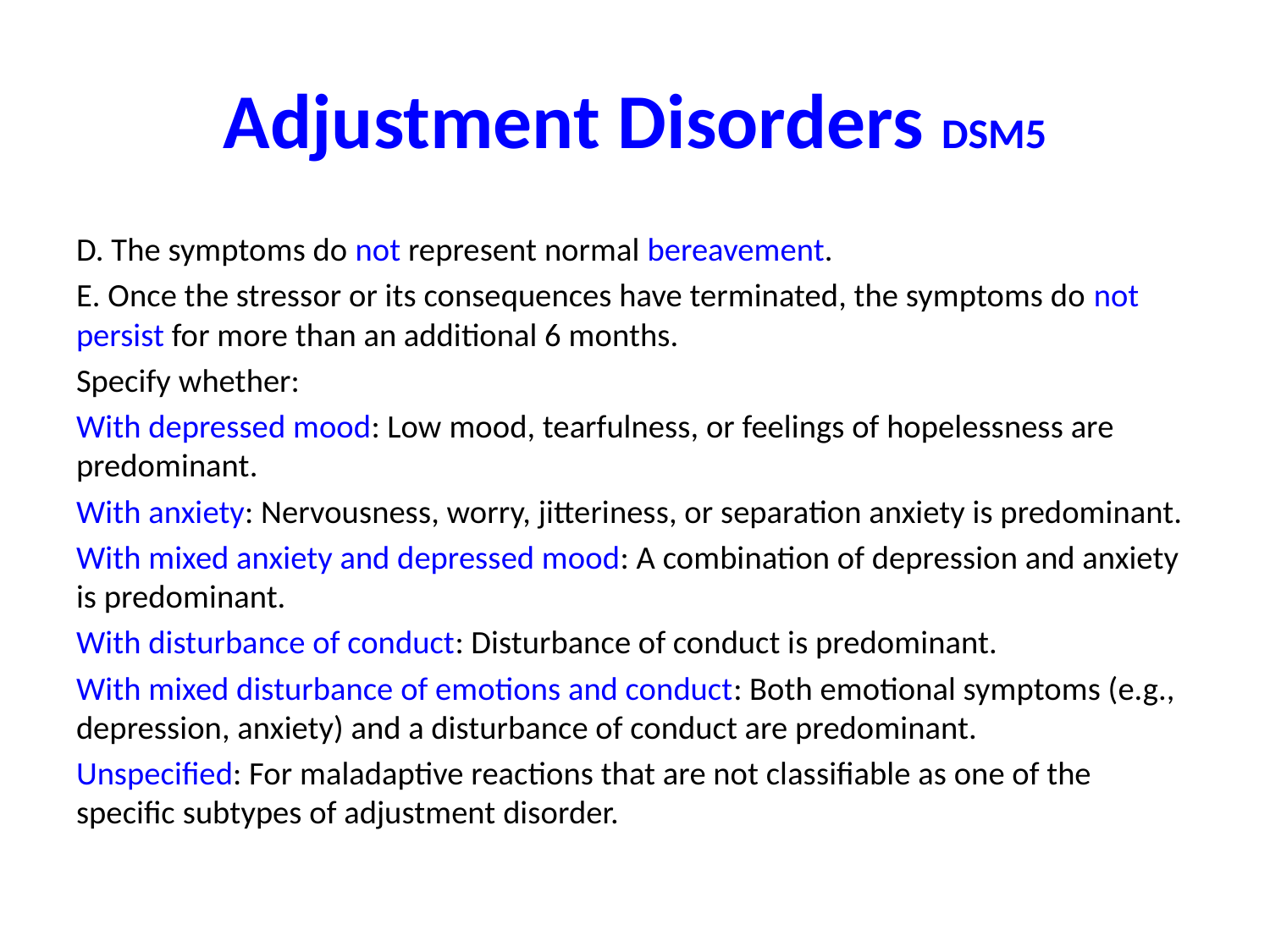

# Adjustment Disorders DSM5
D. The symptoms do not represent normal bereavement.
E. Once the stressor or its consequences have terminated, the symptoms do not persist for more than an additional 6 months.
Specify whether:
With depressed mood: Low mood, tearfulness, or feelings of hopelessness are predominant.
With anxiety: Nervousness, worry, jitteriness, or separation anxiety is predominant.
With mixed anxiety and depressed mood: A combination of depression and anxiety is predominant.
With disturbance of conduct: Disturbance of conduct is predominant.
With mixed disturbance of emotions and conduct: Both emotional symptoms (e.g., depression, anxiety) and a disturbance of conduct are predominant.
Unspecified: For maladaptive reactions that are not classifiable as one of the specific subtypes of adjustment disorder.